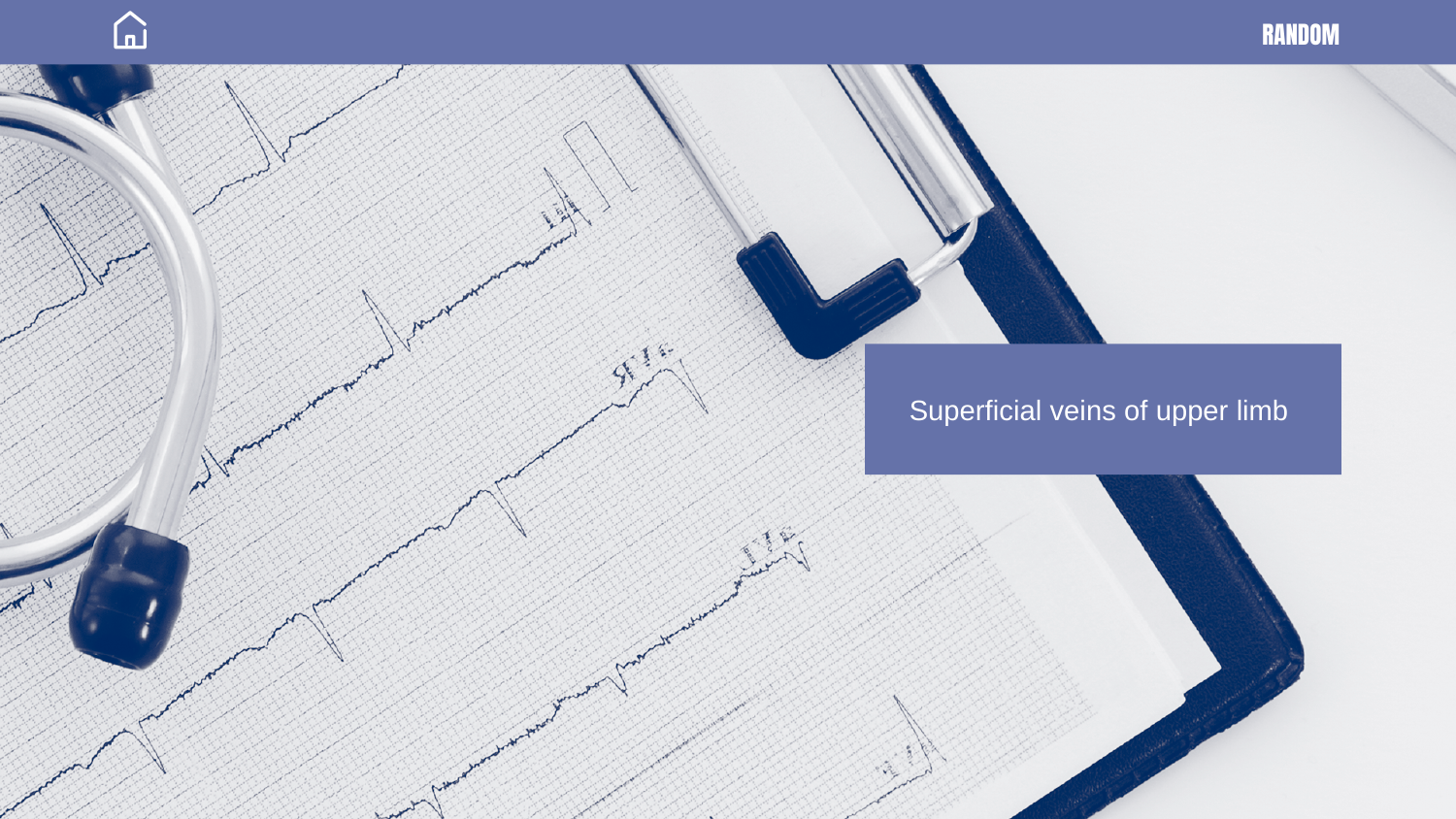

# RANDOM

Superficial veins of upper limb